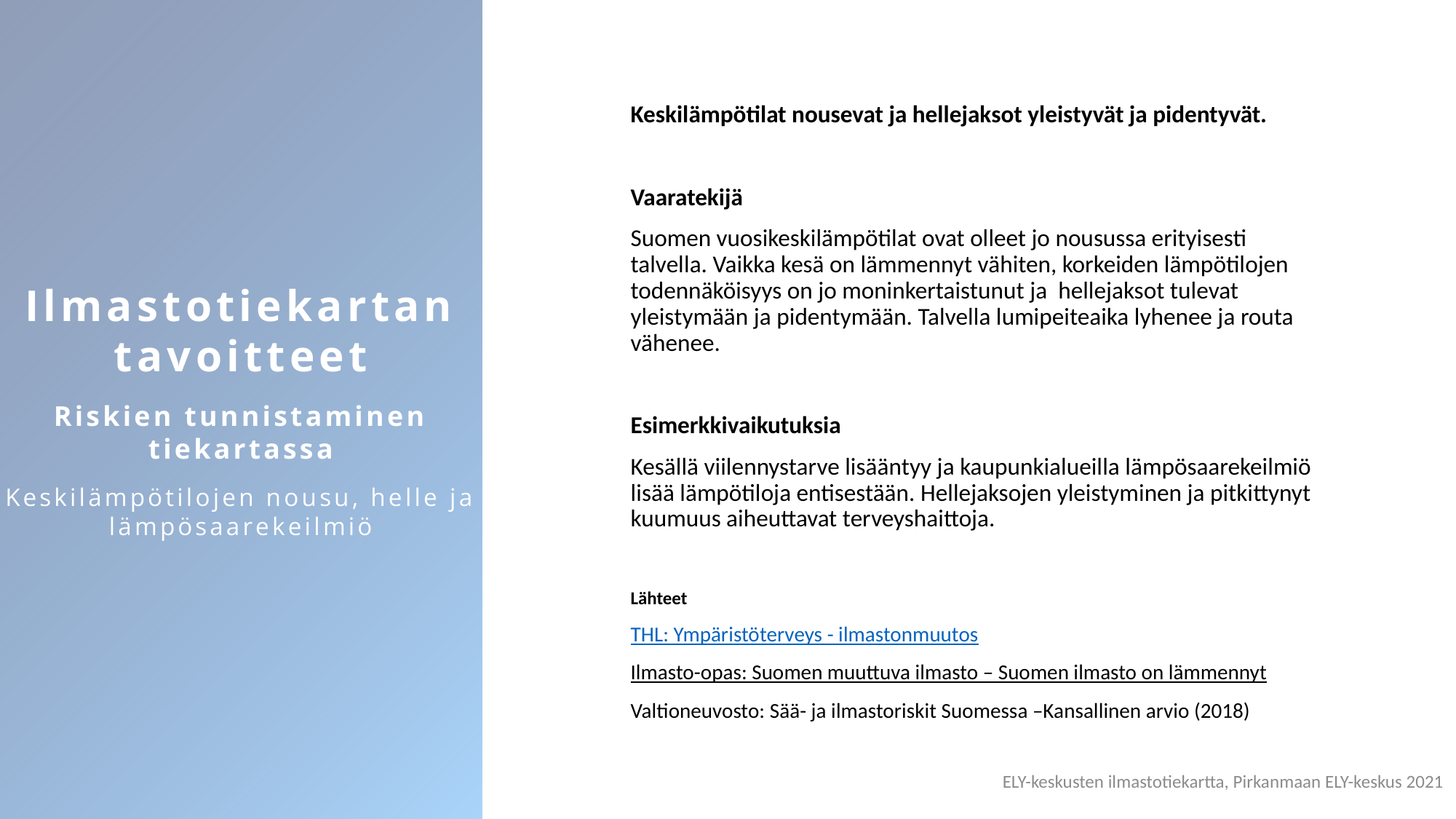

Ilmastotiekartan tavoitteet
Riskien tunnistaminen tiekartassa
Keskilämpötilojen nousu, helle ja lämpösaarekeilmiö
Keskilämpötilat nousevat ja hellejaksot yleistyvät ja pidentyvät.

Vaaratekijä
Suomen vuosikeskilämpötilat ovat olleet jo nousussa erityisesti talvella. Vaikka kesä on lämmennyt vähiten, korkeiden lämpötilojen todennäköisyys on jo moninkertaistunut ja  hellejaksot tulevat yleistymään ja pidentymään. Talvella lumipeiteaika lyhenee ja routa vähenee.

Esimerkkivaikutuksia
Kesällä viilennystarve lisääntyy ja kaupunkialueilla lämpösaarekeilmiö lisää lämpötiloja entisestään. Hellejaksojen yleistyminen ja pitkittynyt kuumuus aiheuttavat terveyshaittoja.

Lähteet
THL: Ympäristöterveys - ilmastonmuutos
Ilmasto-opas: Suomen muuttuva ilmasto – Suomen ilmasto on lämmennyt
Valtioneuvosto: Sää- ja ilmastoriskit Suomessa –Kansallinen arvio (2018)

ELY-keskusten ilmastotiekartta, Pirkanmaan ELY-keskus 2021